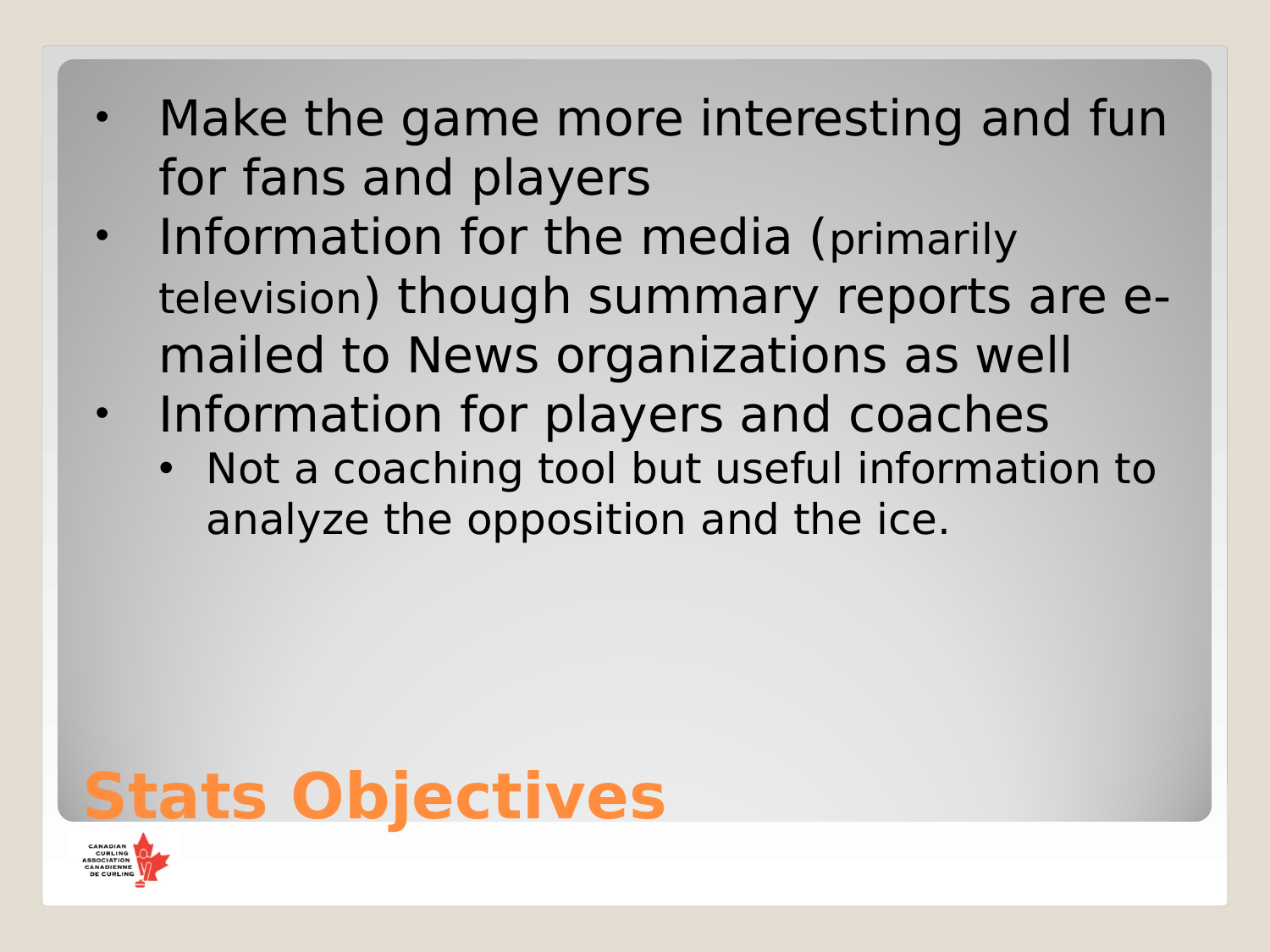

Make the game more interesting and fun for fans and players
Information for the media (primarily television) though summary reports are e-mailed to News organizations as well
Information for players and coaches
Not a coaching tool but useful information to analyze the opposition and the ice.
Stats Objectives